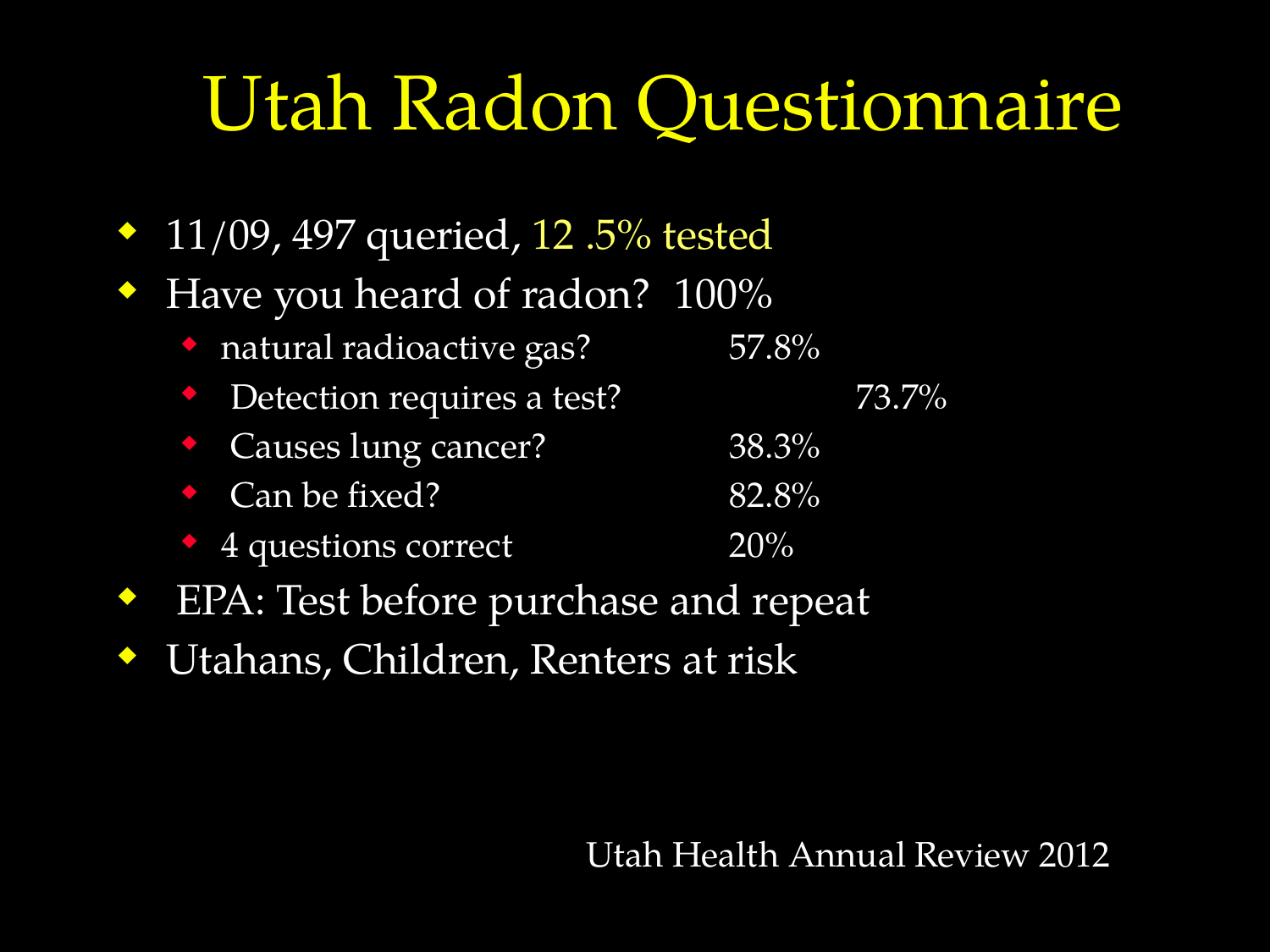

# Utah Radon Questionnaire
11/09, 497 queried, 12 .5% tested
Have you heard of radon?	100%
natural radioactive gas?		57.8%
 Detection requires a test?		73.7%
 Causes lung cancer?		38.3%
 Can be fixed?			82.8%
4 questions correct		20%
 EPA: Test before purchase and repeat
Utahans, Children, Renters at risk

Utah Health Annual Review 2012